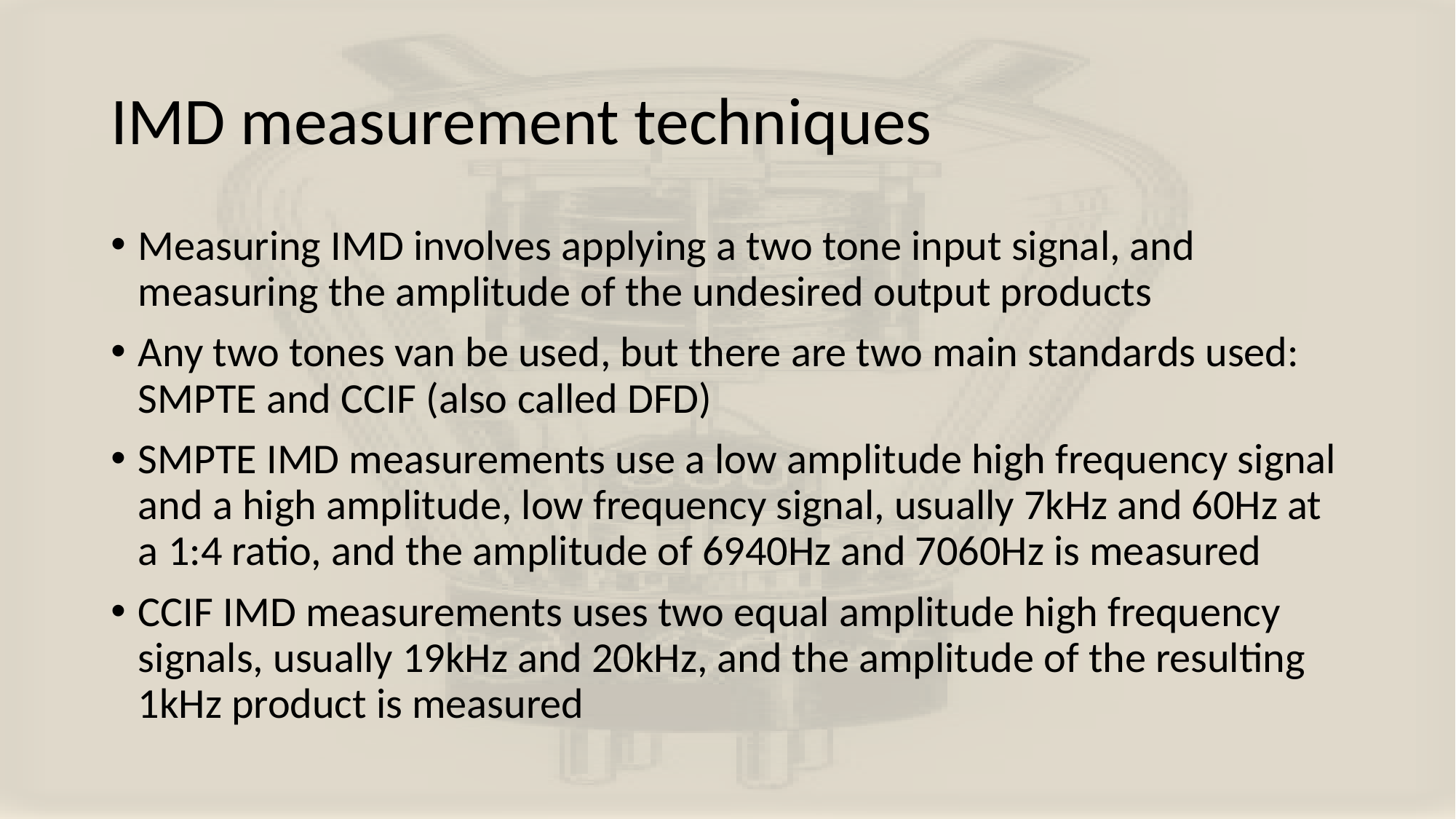

# IMD measurement techniques
Measuring IMD involves applying a two tone input signal, and measuring the amplitude of the undesired output products
Any two tones van be used, but there are two main standards used: SMPTE and CCIF (also called DFD)
SMPTE IMD measurements use a low amplitude high frequency signal and a high amplitude, low frequency signal, usually 7kHz and 60Hz at a 1:4 ratio, and the amplitude of 6940Hz and 7060Hz is measured
CCIF IMD measurements uses two equal amplitude high frequency signals, usually 19kHz and 20kHz, and the amplitude of the resulting 1kHz product is measured